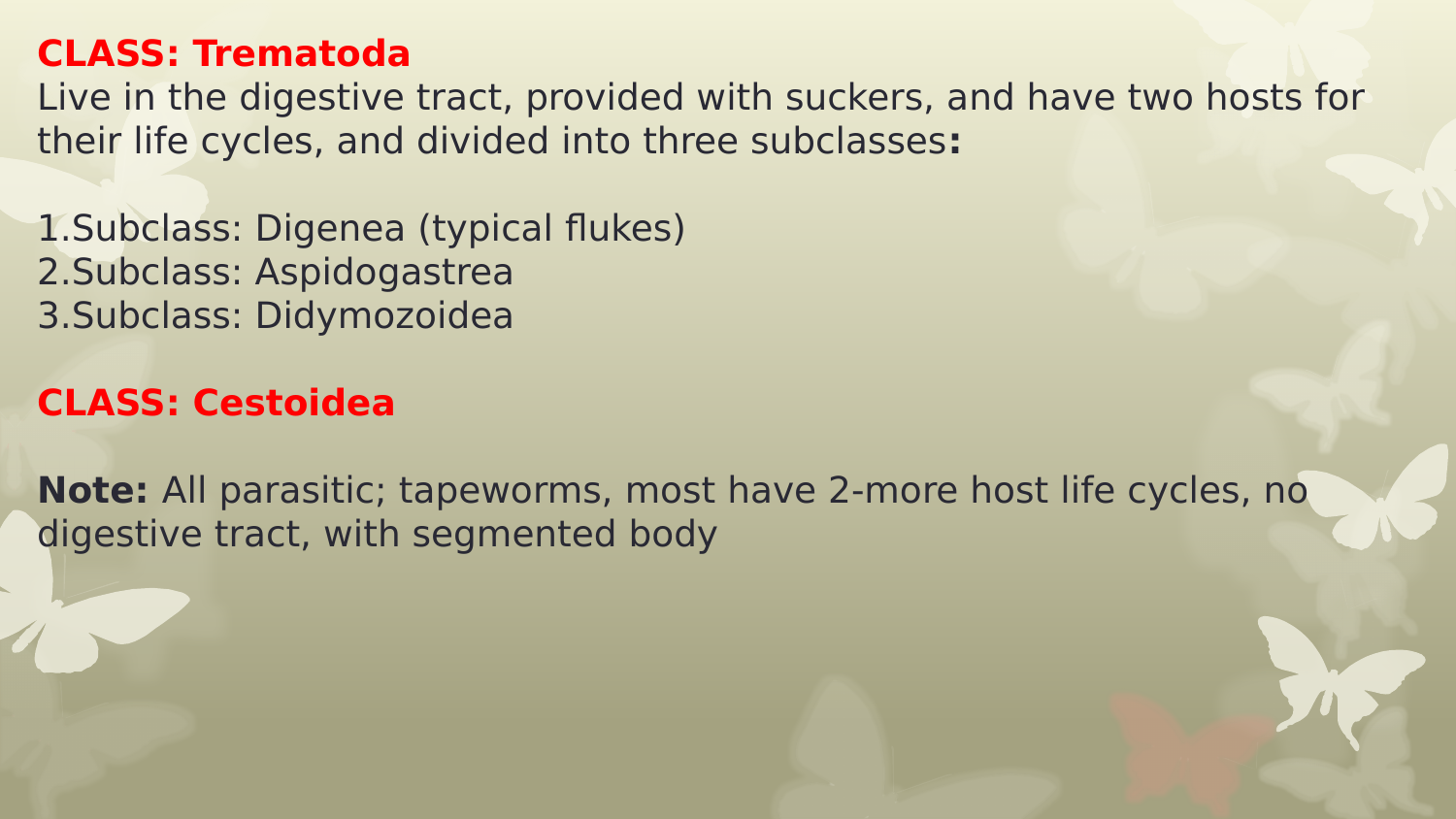

CLASS: Trematoda
Live in the digestive tract, provided with suckers, and have two hosts for their life cycles, and divided into three subclasses:
1.Subclass: Digenea (typical flukes)
2.Subclass: Aspidogastrea
3.Subclass: Didymozoidea
CLASS: Cestoidea
Note: All parasitic; tapeworms, most have 2-more host life cycles, no digestive tract, with segmented body